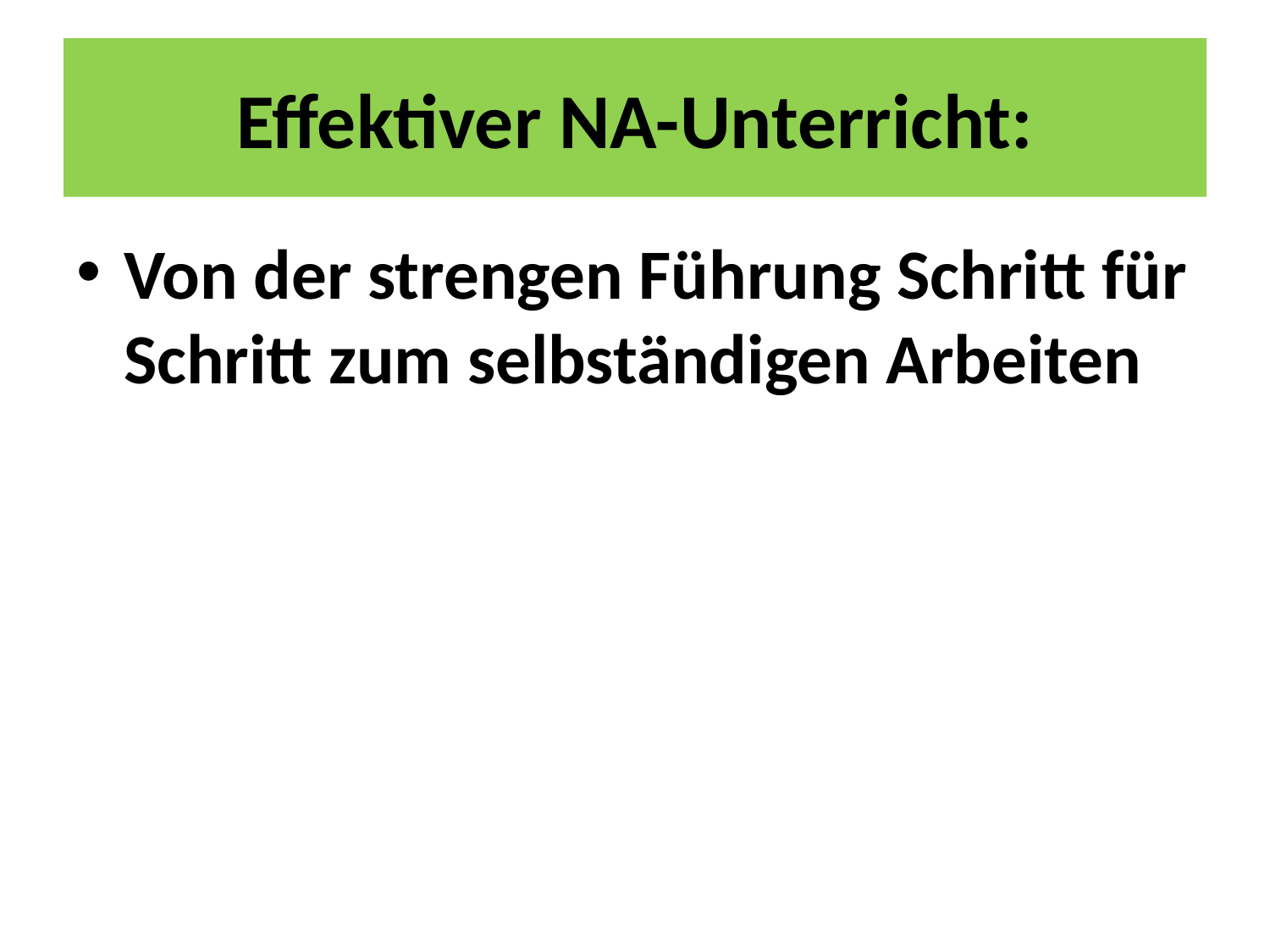

# Effektiver NA-Unterricht:
Von der strengen Führung Schritt für Schritt zum selbständigen Arbeiten